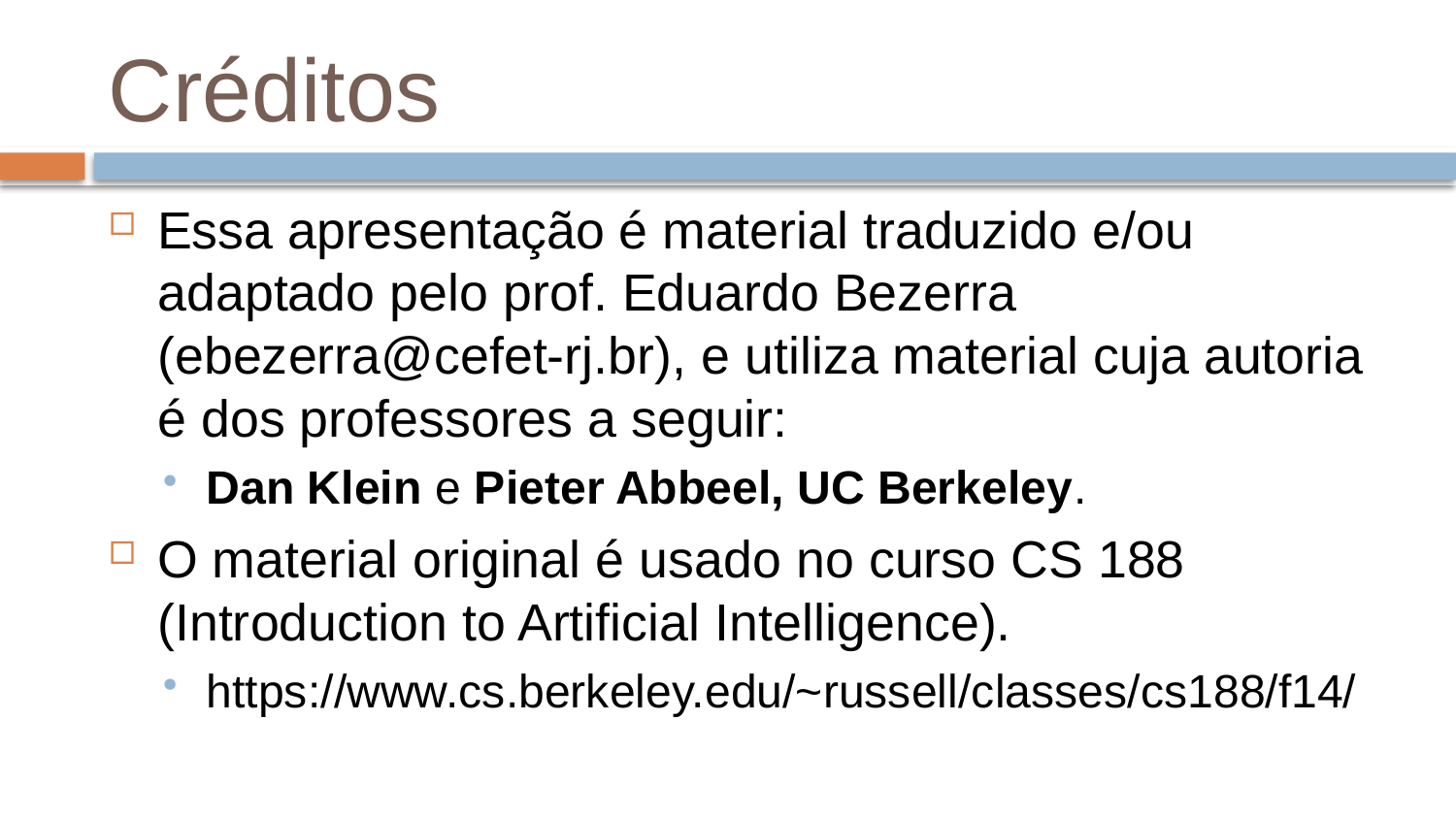

# Créditos
Essa apresentação é material traduzido e/ou adaptado pelo prof. Eduardo Bezerra (ebezerra@cefet-rj.br), e utiliza material cuja autoria é dos professores a seguir:
Dan Klein e Pieter Abbeel, UC Berkeley.
O material original é usado no curso CS 188 (Introduction to Artificial Intelligence).
https://www.cs.berkeley.edu/~russell/classes/cs188/f14/

2